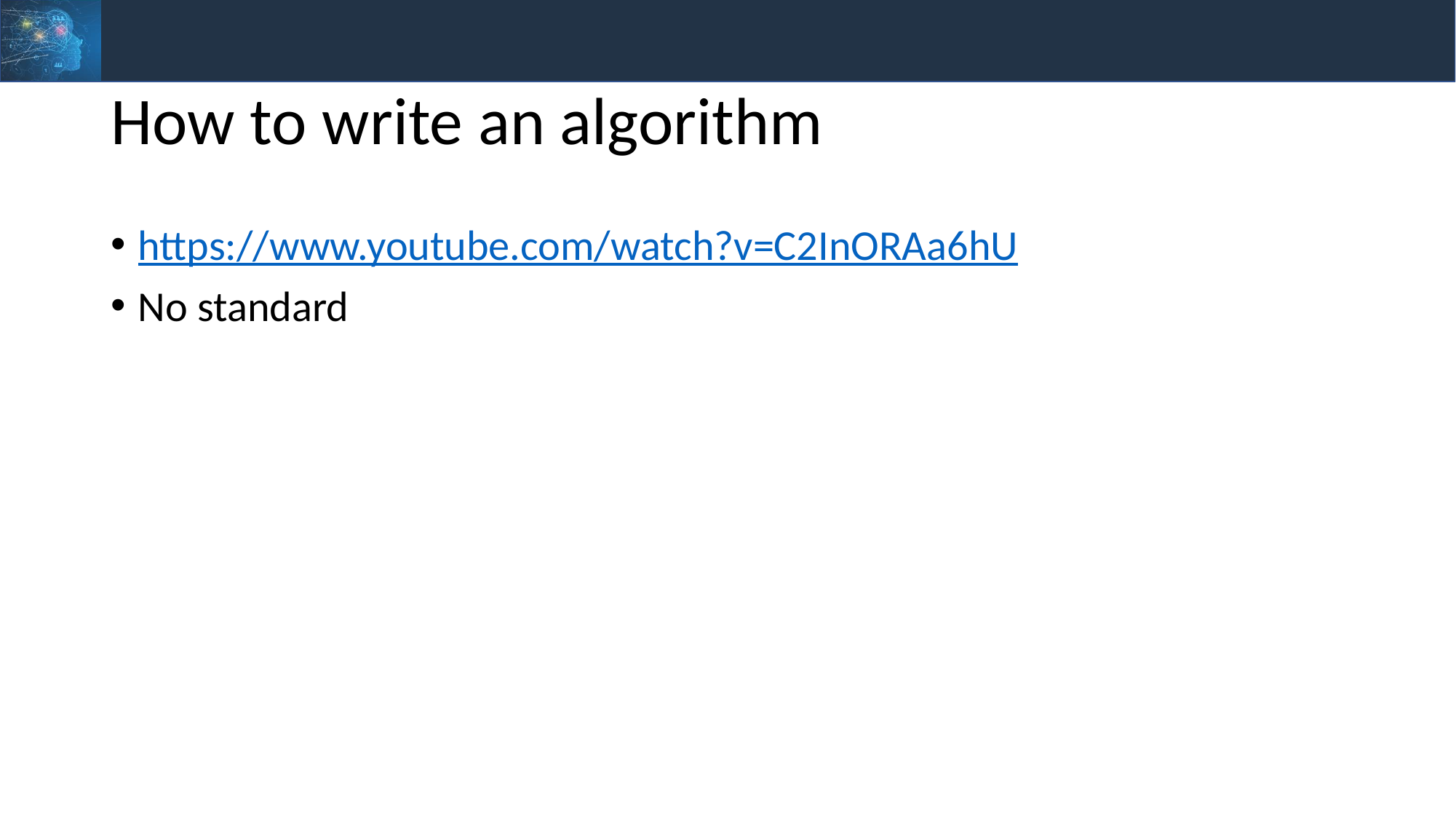

# How to write an algorithm
https://www.youtube.com/watch?v=C2InORAa6hU
No standard